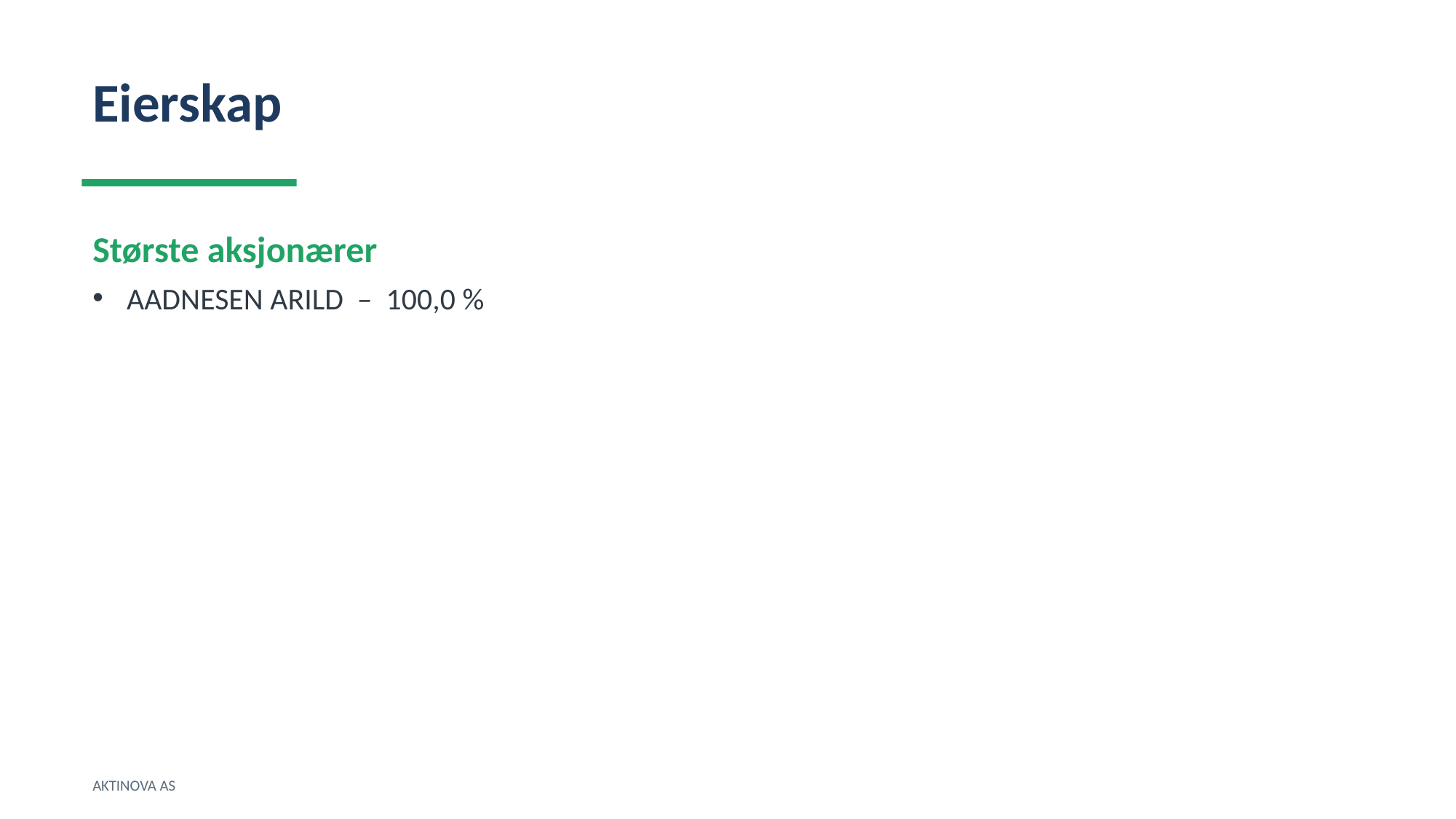

Eierskap

Største aksjonærer
AADNESEN ARILD  –  100,0 %
AKTINOVA AS